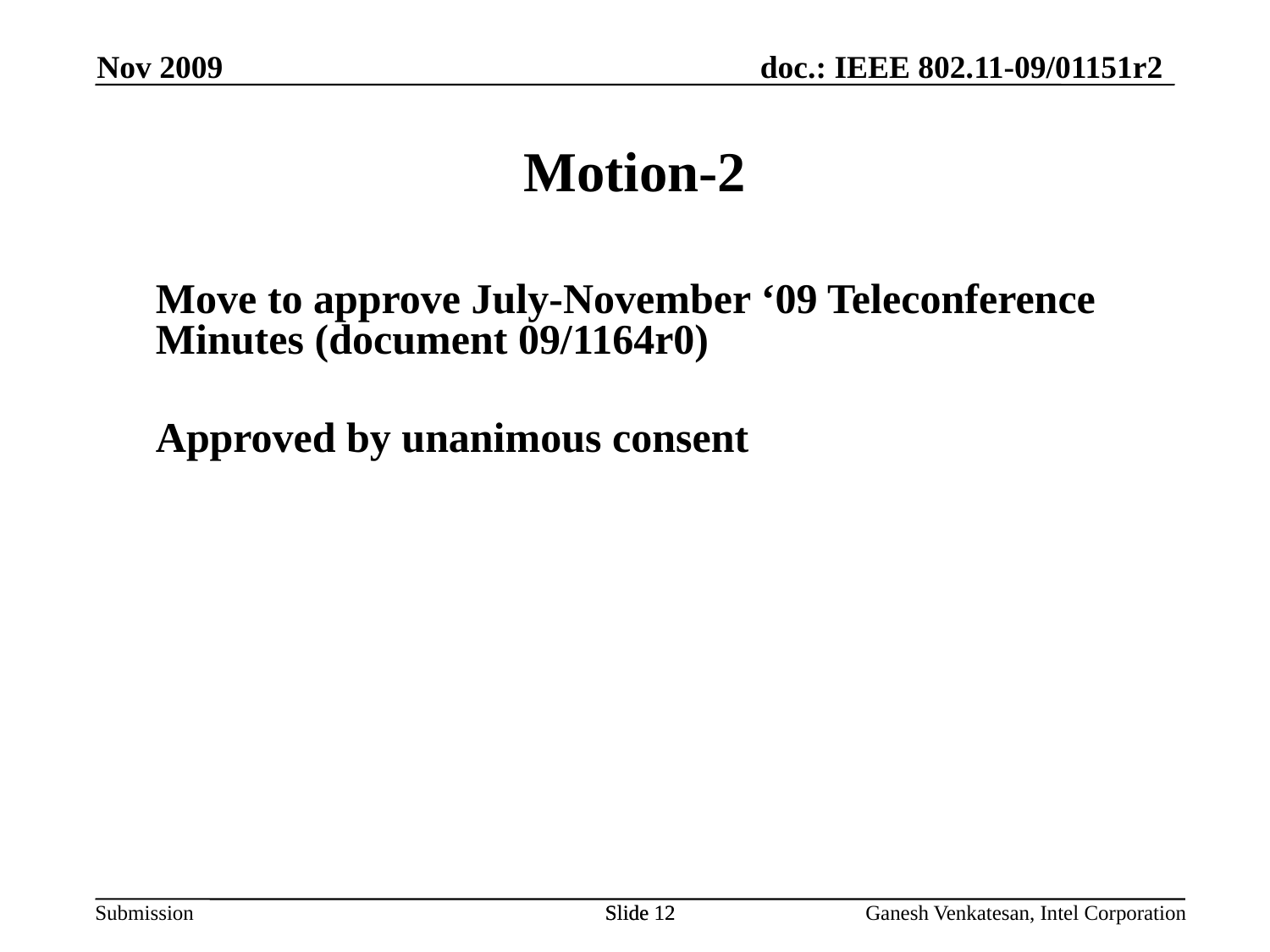

Motion-2
Move to approve July-November ‘09 Teleconference Minutes (document 09/1164r0)

Approved by unanimous consent

Nov 2009
Slide 12
Slide 12
Ganesh Venkatesan, Intel Corporation